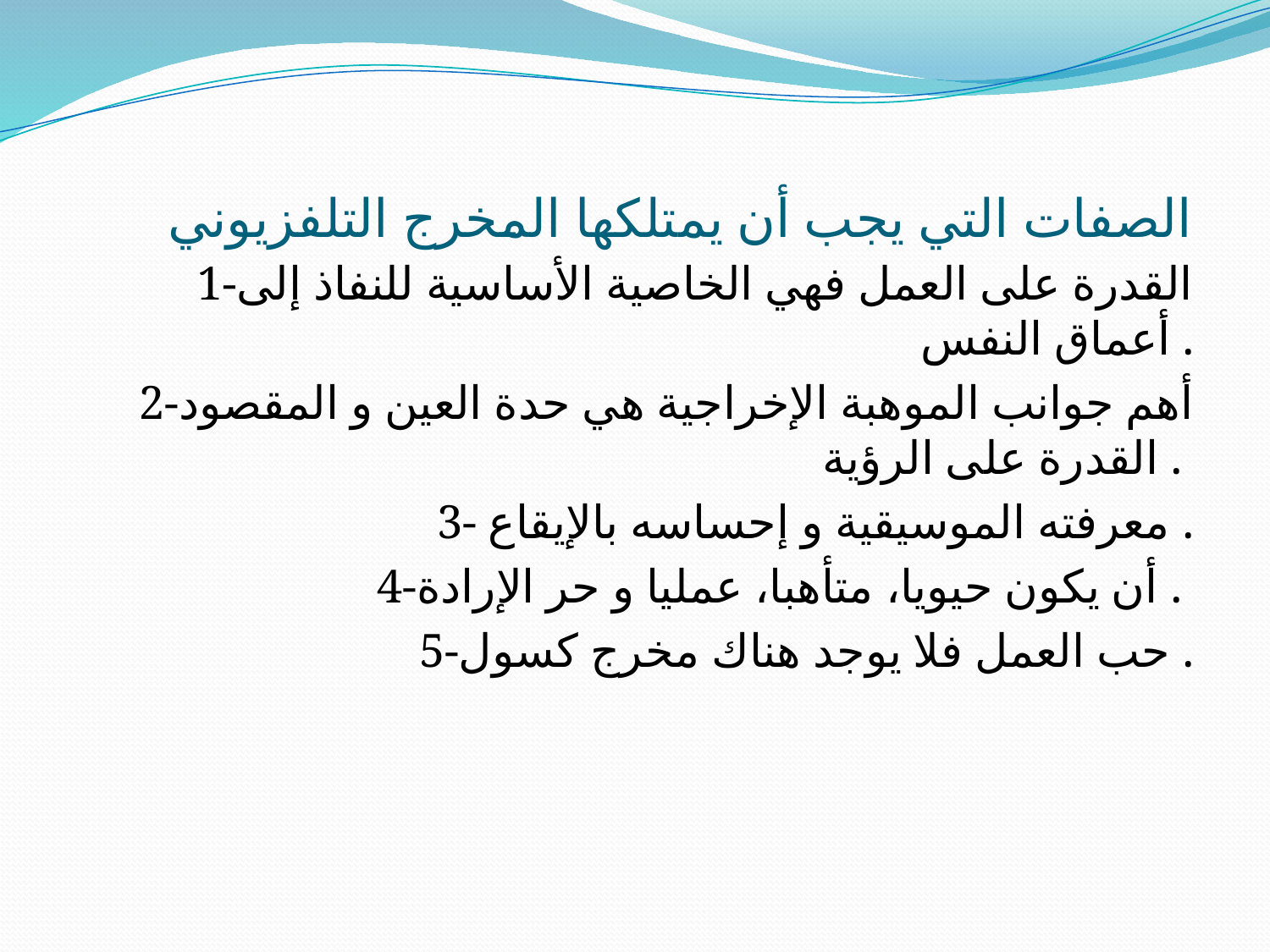

# الصفات التي يجب أن يمتلكها المخرج التلفزيوني
1-القدرة على العمل فهي الخاصية الأساسية للنفاذ إلى أعماق النفس .
2-أهم جوانب الموهبة الإخراجية هي حدة العين و المقصود القدرة على الرؤية .
3- معرفته الموسيقية و إحساسه بالإيقاع .
4-أن يكون حيويا، متأهبا، عمليا و حر الإرادة .
5-حب العمل فلا يوجد هناك مخرج كسول .